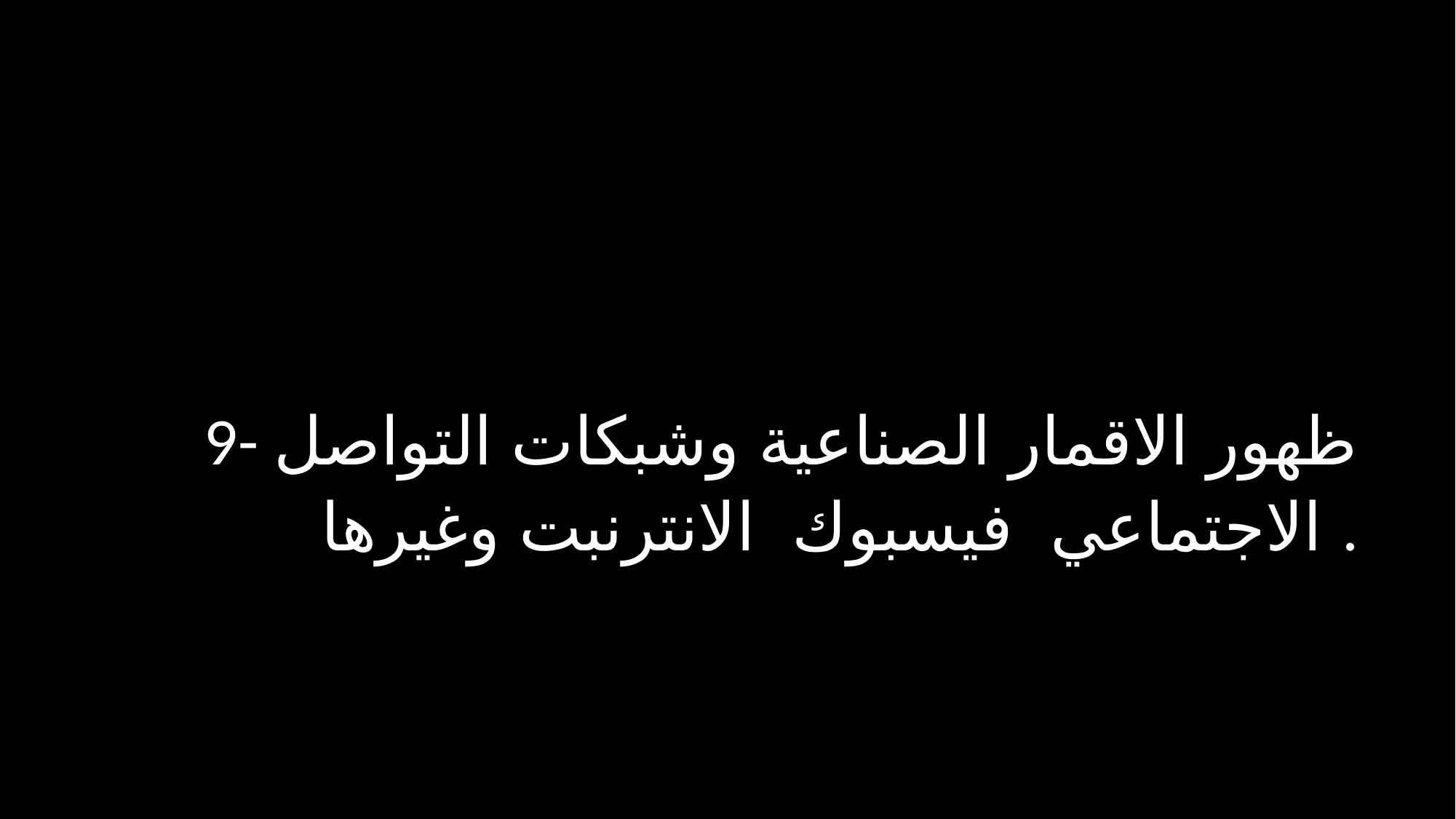

9- ظهور الاقمار الصناعية وشبكات التواصل الاجتماعي  فيسبوك  الانترنبت وغيرها .